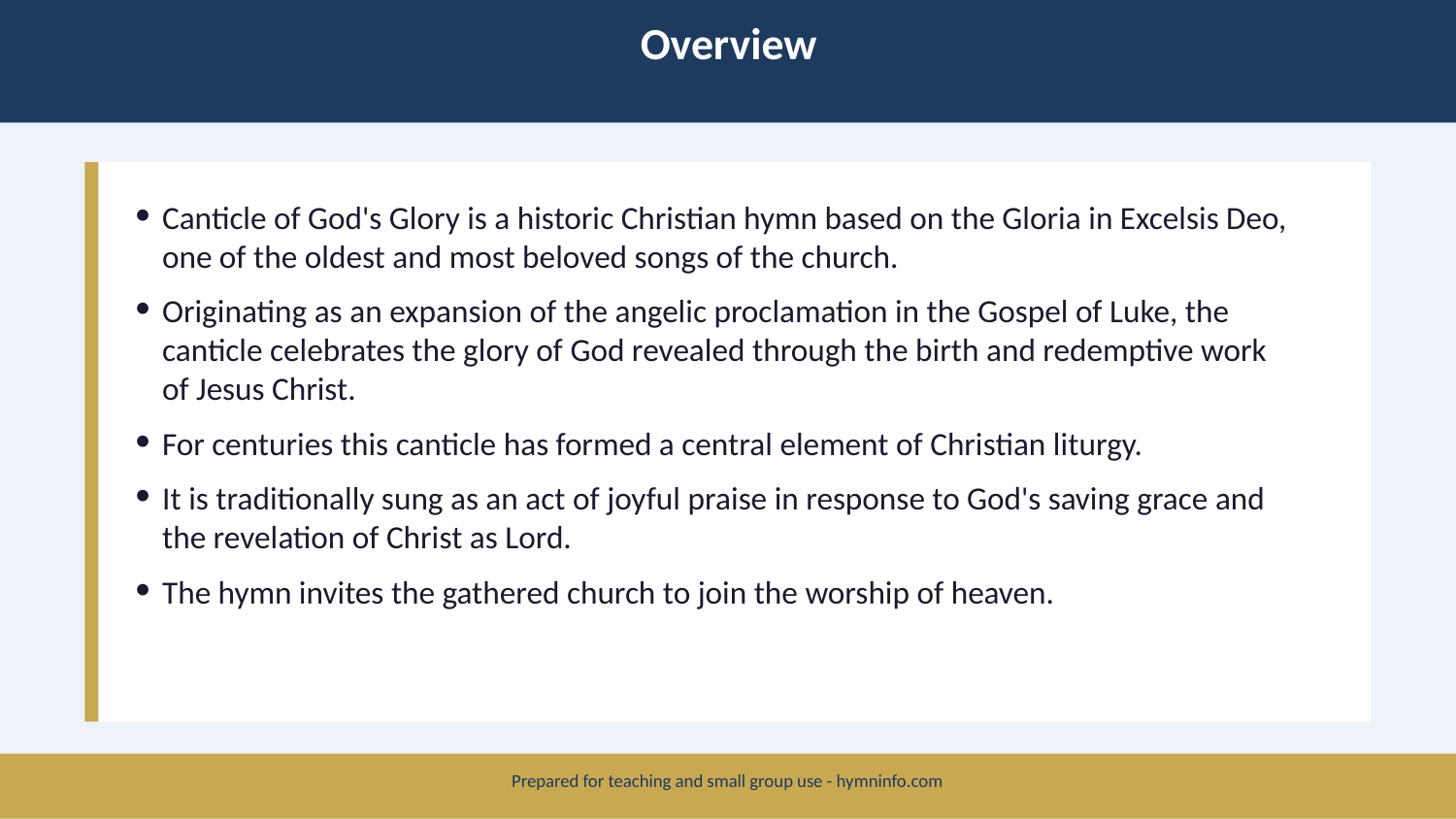

Overview

Canticle of God's Glory is a historic Christian hymn based on the Gloria in Excelsis Deo, one of the oldest and most beloved songs of the church.
Originating as an expansion of the angelic proclamation in the Gospel of Luke, the canticle celebrates the glory of God revealed through the birth and redemptive work of Jesus Christ.
For centuries this canticle has formed a central element of Christian liturgy.
It is traditionally sung as an act of joyful praise in response to God's saving grace and the revelation of Christ as Lord.
The hymn invites the gathered church to join the worship of heaven.

Prepared for teaching and small group use - hymninfo.com